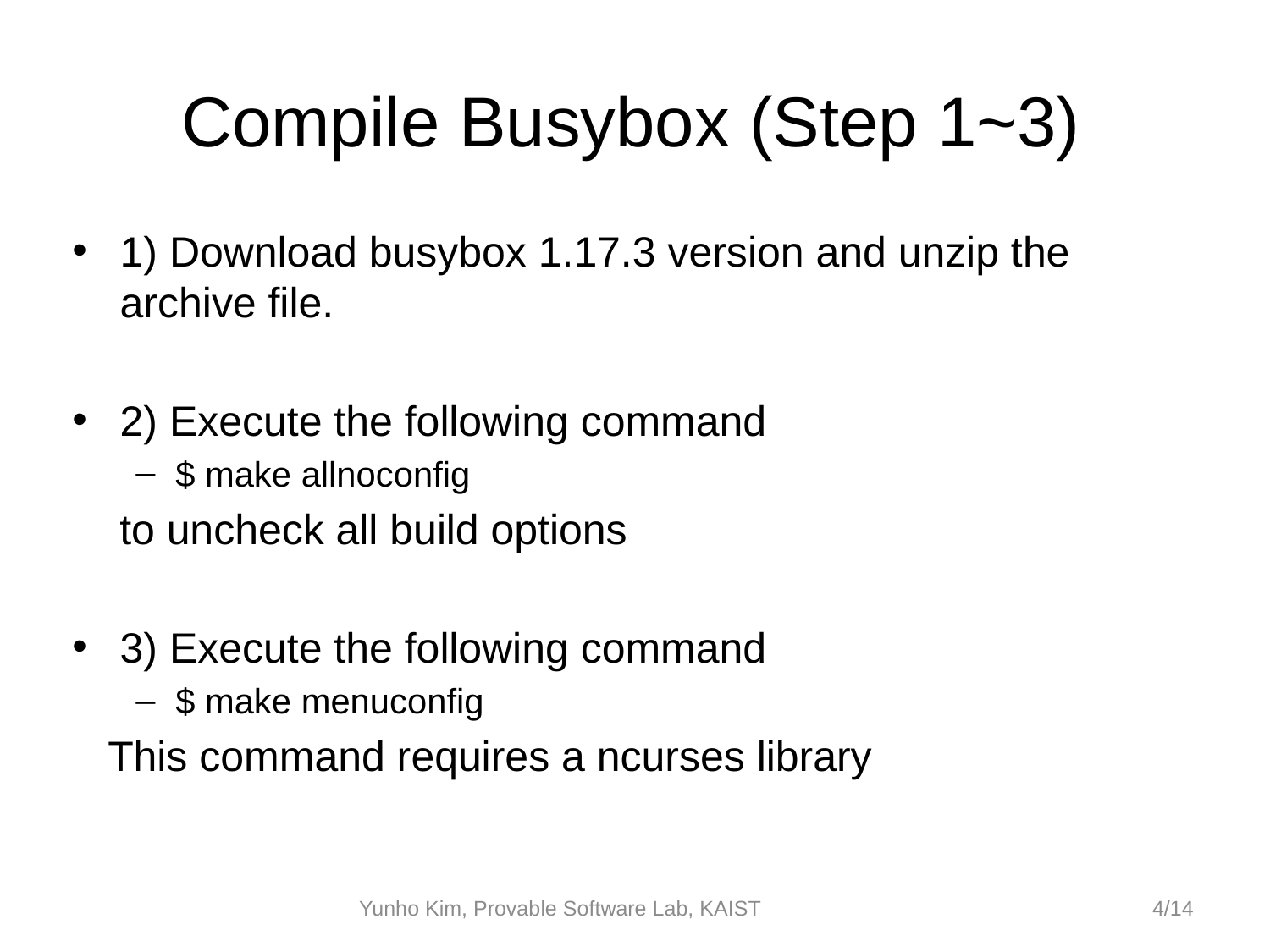

# Compile Busybox (Step 1~3)
1) Download busybox 1.17.3 version and unzip the archive file.

2) Execute the following command
$ make allnoconfig
    to uncheck all build options

3) Execute the following command
$ make menuconfig
   This command requires a ncurses library
Yunho Kim, Provable Software Lab, KAIST
4/14